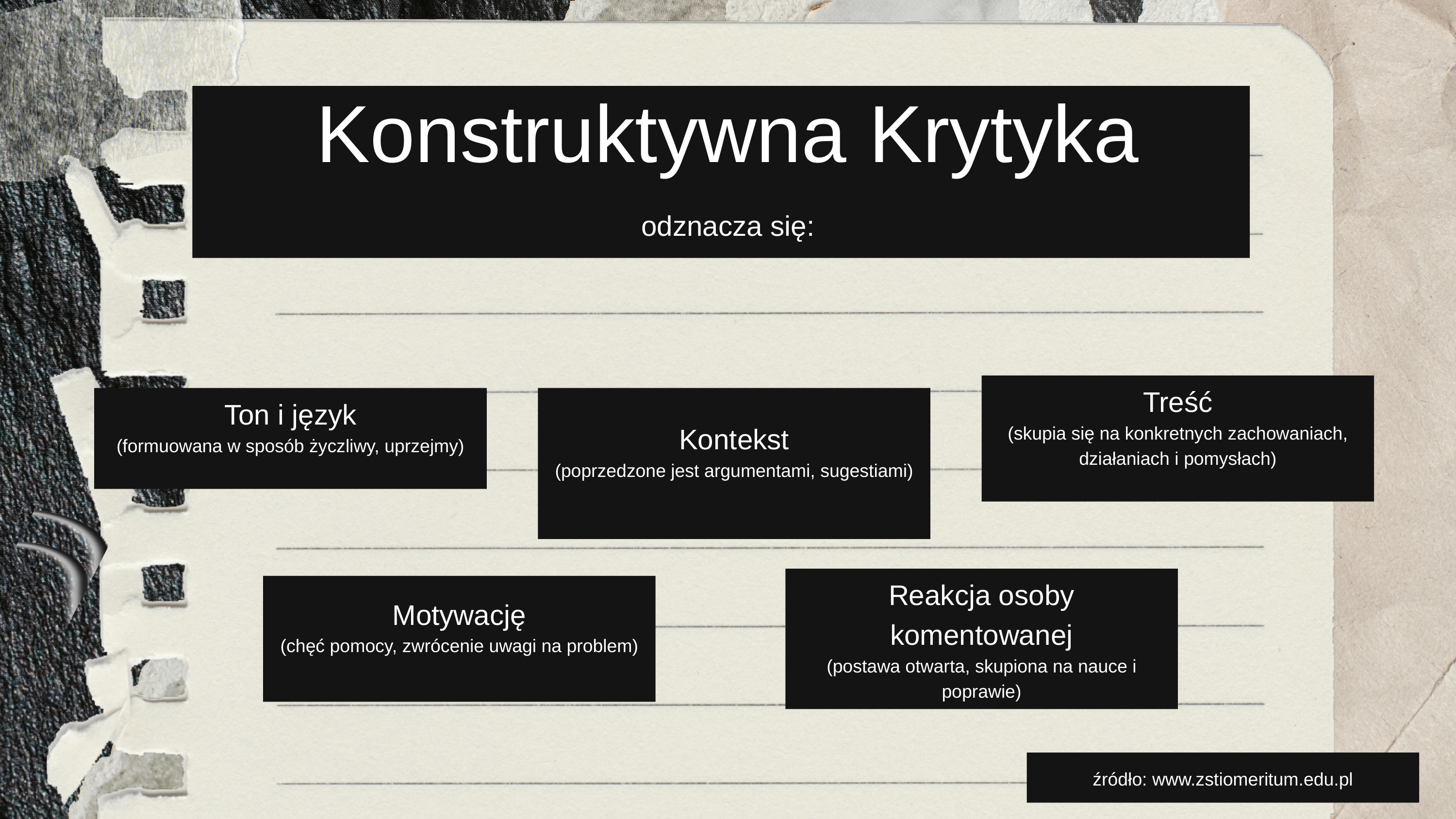

Konstruktywna Krytyka
odznacza się:

Treść
(skupia się na konkretnych zachowaniach, działaniach i pomysłach)

Ton i język
(formuowana w sposób życzliwy, uprzejmy)
Kontekst
(poprzedzone jest argumentami, sugestiami)

Reakcja osoby komentowanej
(postawa otwarta, skupiona na nauce i poprawie)

Motywację
(chęć pomocy, zwrócenie uwagi na problem)

źródło: www.zstiomeritum.edu.pl